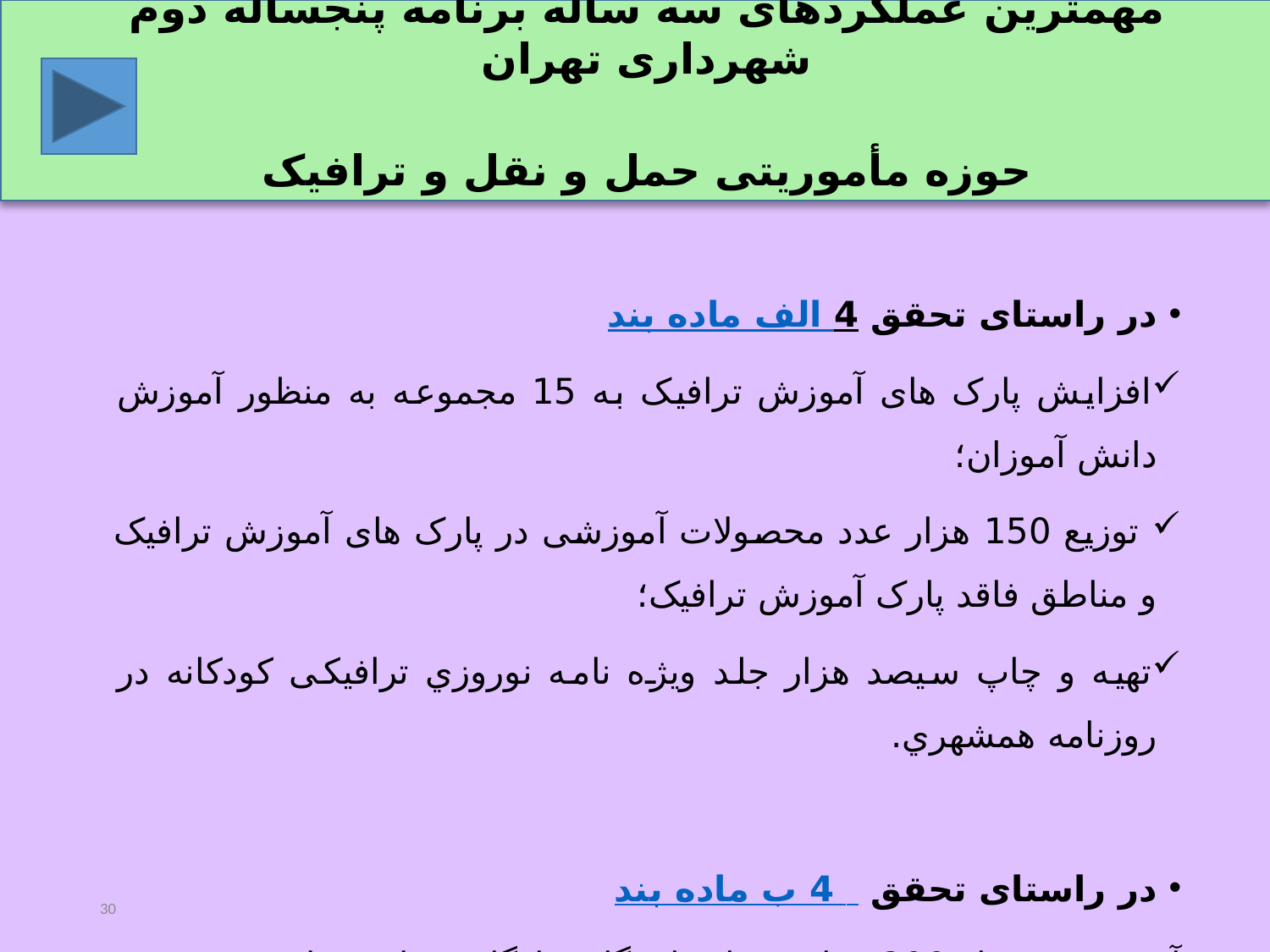

مهمترین عملکردهای سه ساله برنامه پنجساله دوم شهرداری تهران
حوزه مأموریتی حمل و نقل و ترافیک

در راستای تحقق بند الف ماده 4
افزایش پارک های آموزش ترافیک به 15 مجموعه به منظور آموزش دانش آموزان؛
 توزیع 150 هزار عدد محصولات آموزشی در پارک های آموزش ترافیک و مناطق فاقد پارک آموزش ترافیک؛
تهيه و چاپ سیصد هزار جلد ويژه نامه نوروزي ترافیکی كودكانه در روزنامه همشهري.

در راستای تحقق بند ب ماده 4
آموزش بیش از 200 هزار نفر از رانندگان  ناوگان حمل و نقل عمومی

30